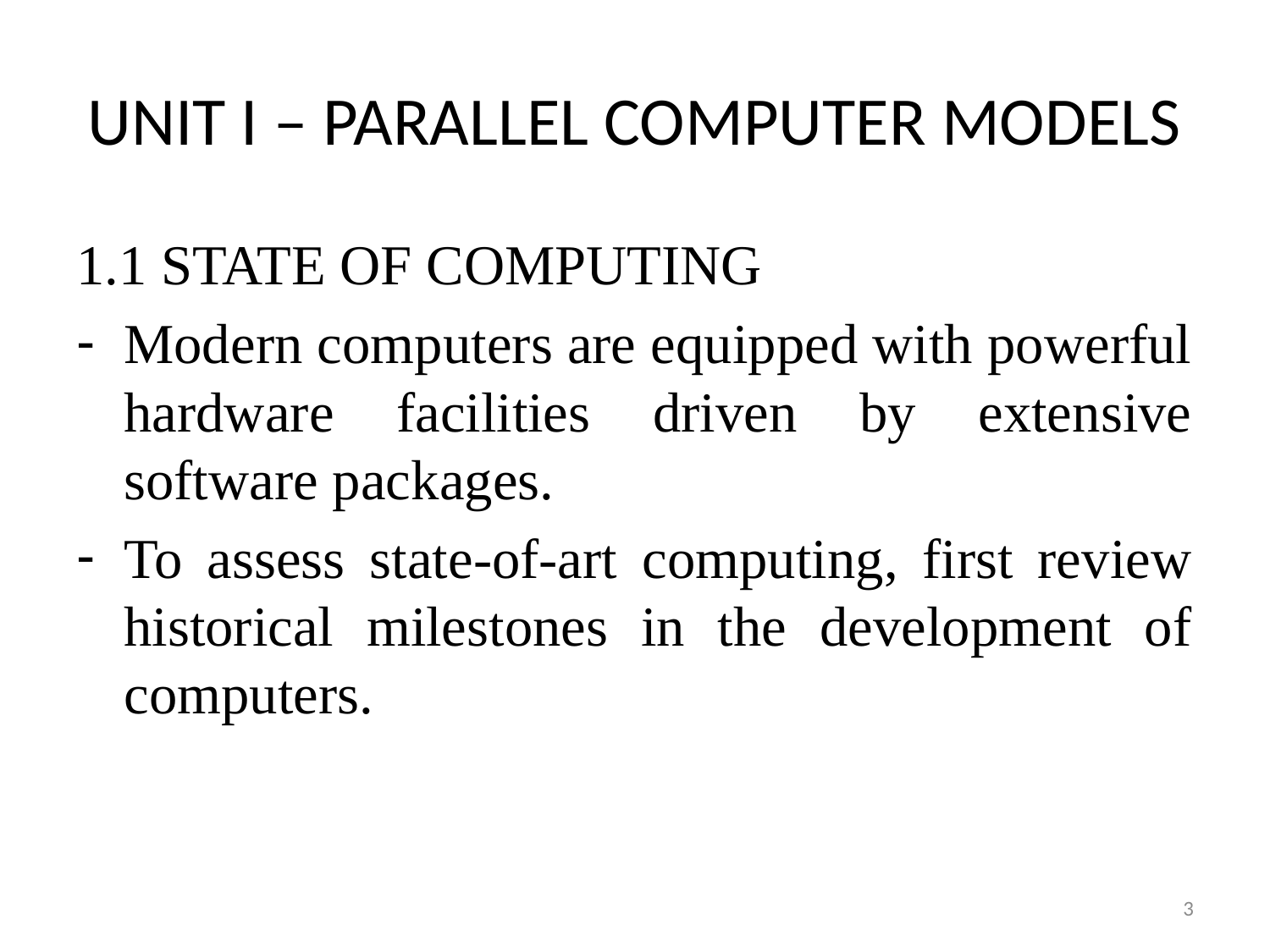

# UNIT I – PARALLEL COMPUTER MODELS
1.1 STATE OF COMPUTING
Modern computers are equipped with powerful hardware facilities driven by extensive software packages.
To assess state-of-art computing, first review historical milestones in the development of computers.
3